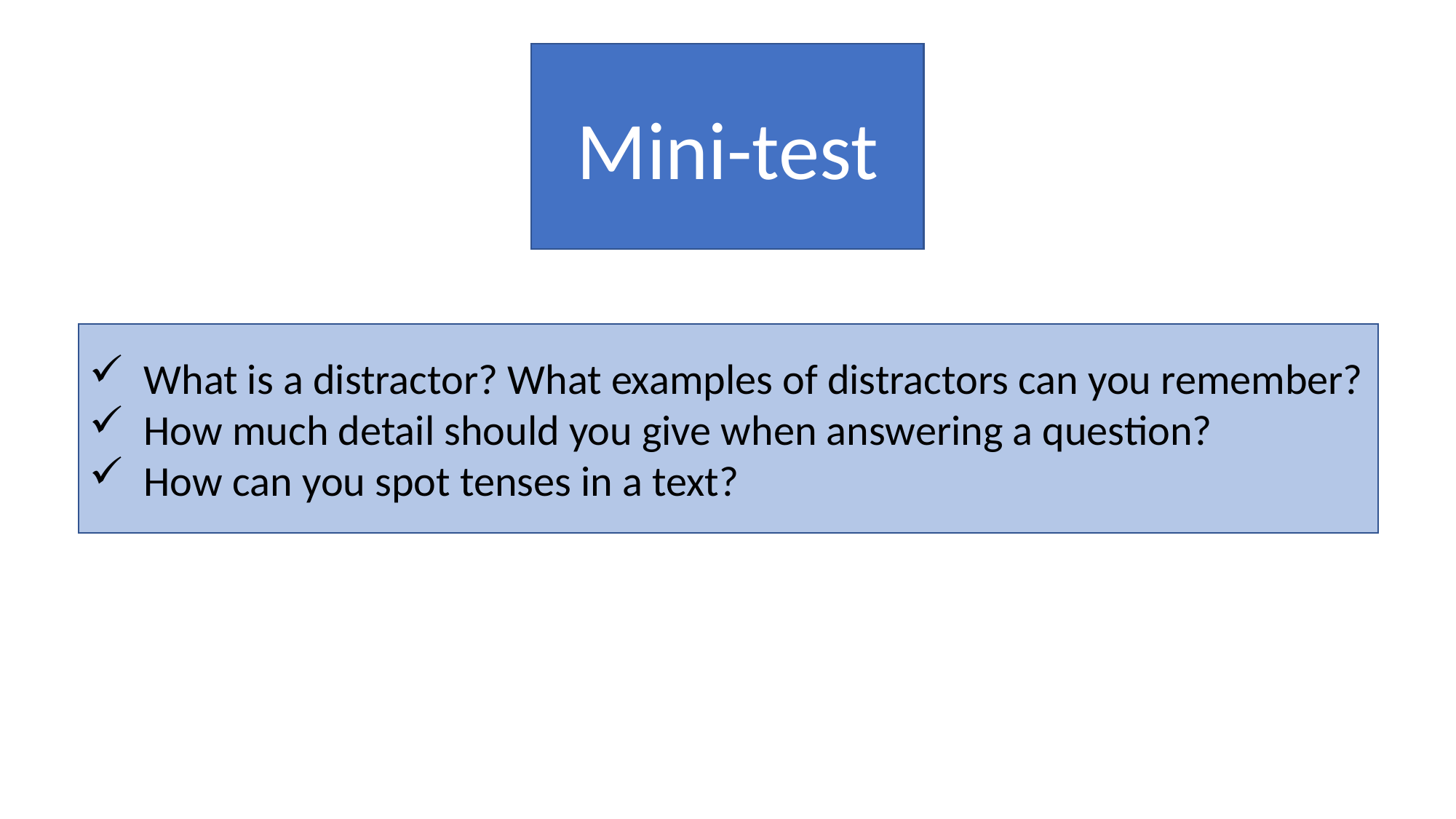

#
Mini-test
What is a distractor? What examples of distractors can you remember?
How much detail should you give when answering a question?
How can you spot tenses in a text?